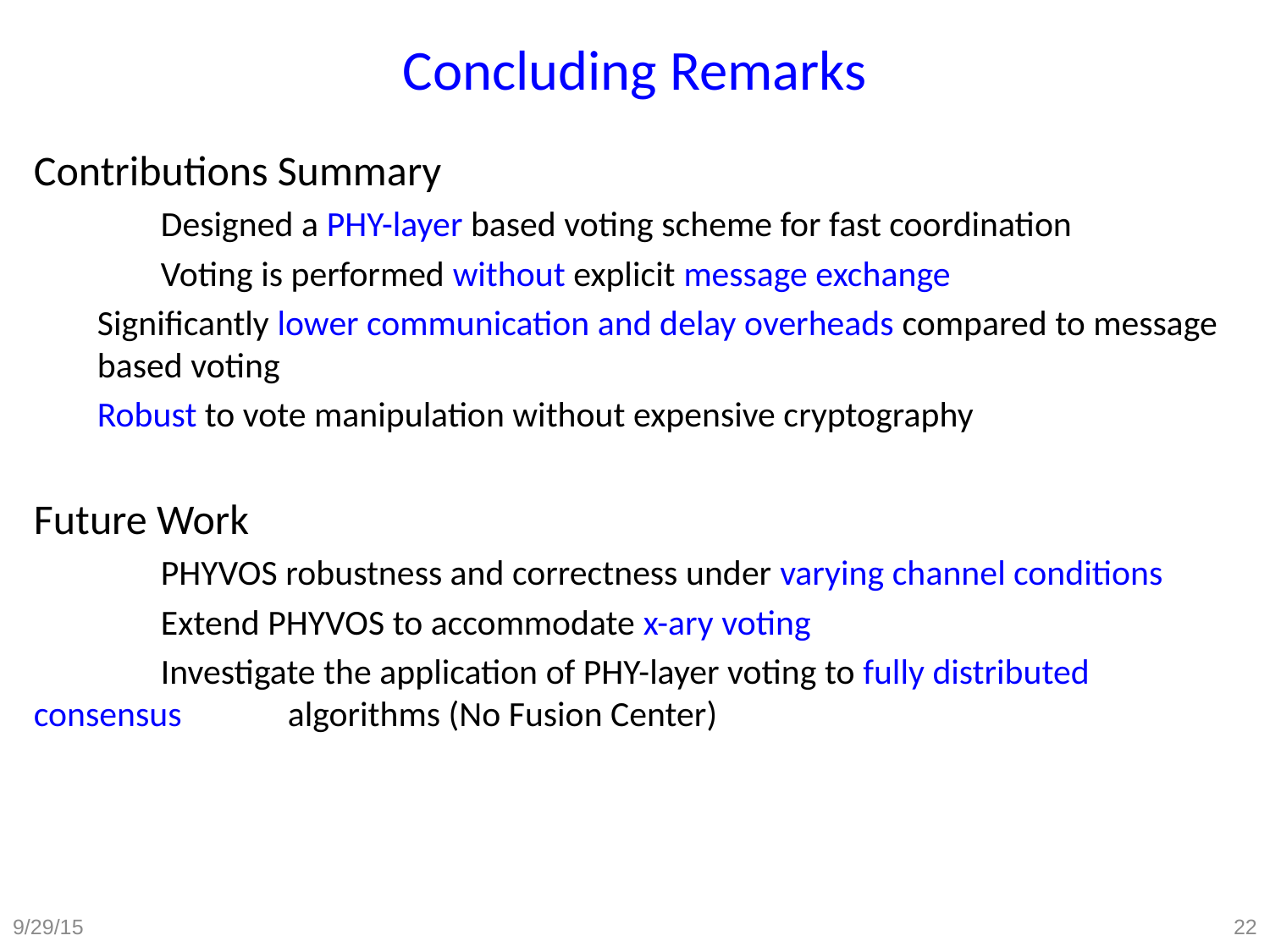

# Concluding Remarks
Contributions Summary
	Designed a PHY-layer based voting scheme for fast coordination
	Voting is performed without explicit message exchange
	Significantly lower communication and delay overheads compared to message based voting
	Robust to vote manipulation without expensive cryptography

Future Work
	PHYVOS robustness and correctness under varying channel conditions
	Extend PHYVOS to accommodate x-ary voting
	Investigate the application of PHY-layer voting to fully distributed consensus 	algorithms (No Fusion Center)
9/29/15
22